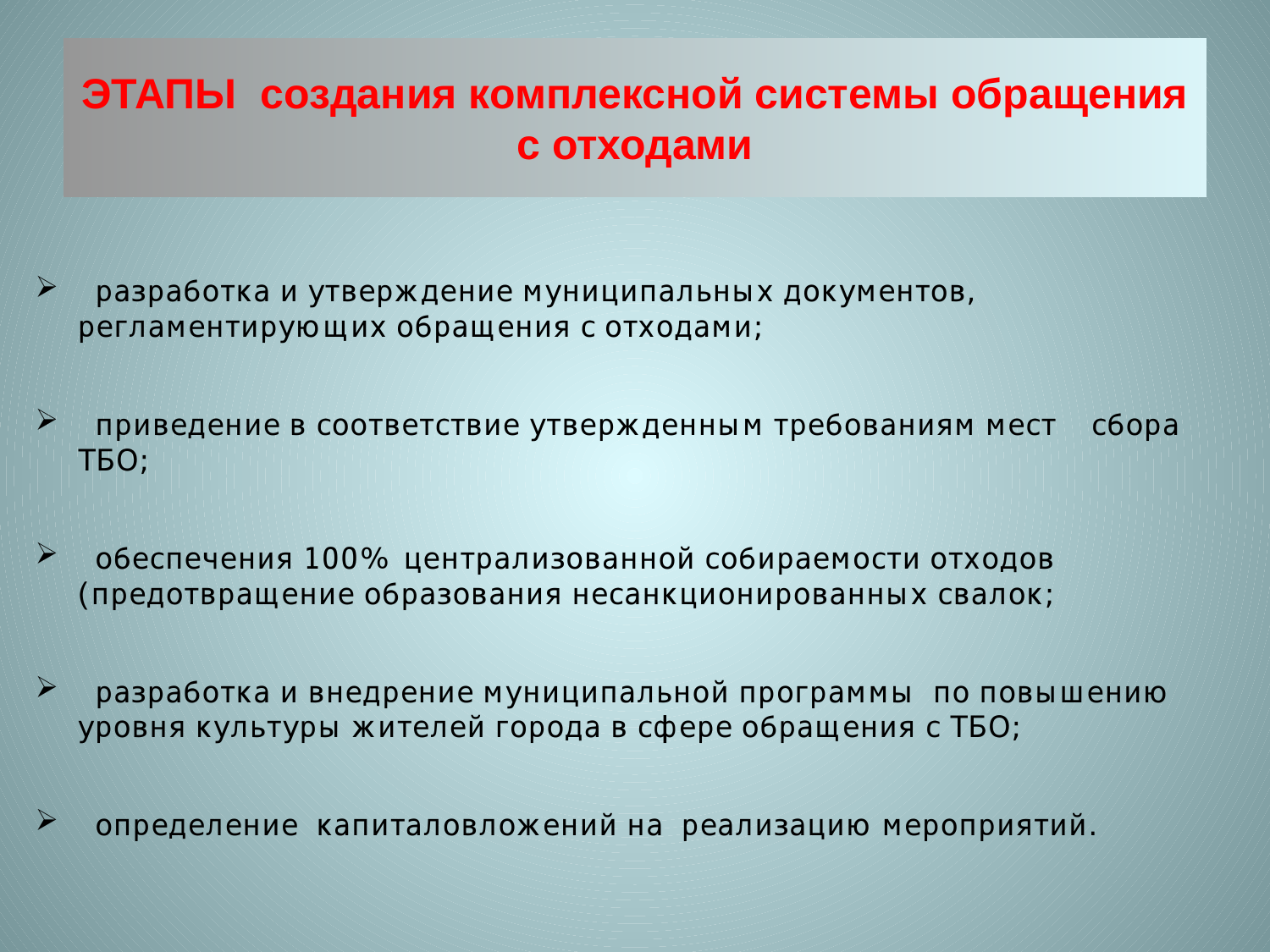

# ЭТАПЫ  создания комплексной системы обращения с отходами

  разработка и утверждение муниципальных документов, регламентирующих обращения с отходами;

  приведение в соответствие утвержденным требованиям мест    сбора ТБО;

  обеспечения 100% централизованной собираемости отходов (предотвращение образования несанкционированных свалок;

  разработка и внедрение муниципальной программы  по повышению уровня культуры жителей города в сфере обращения с ТБО;

  определение  капиталовложений на  реализацию мероприятий.